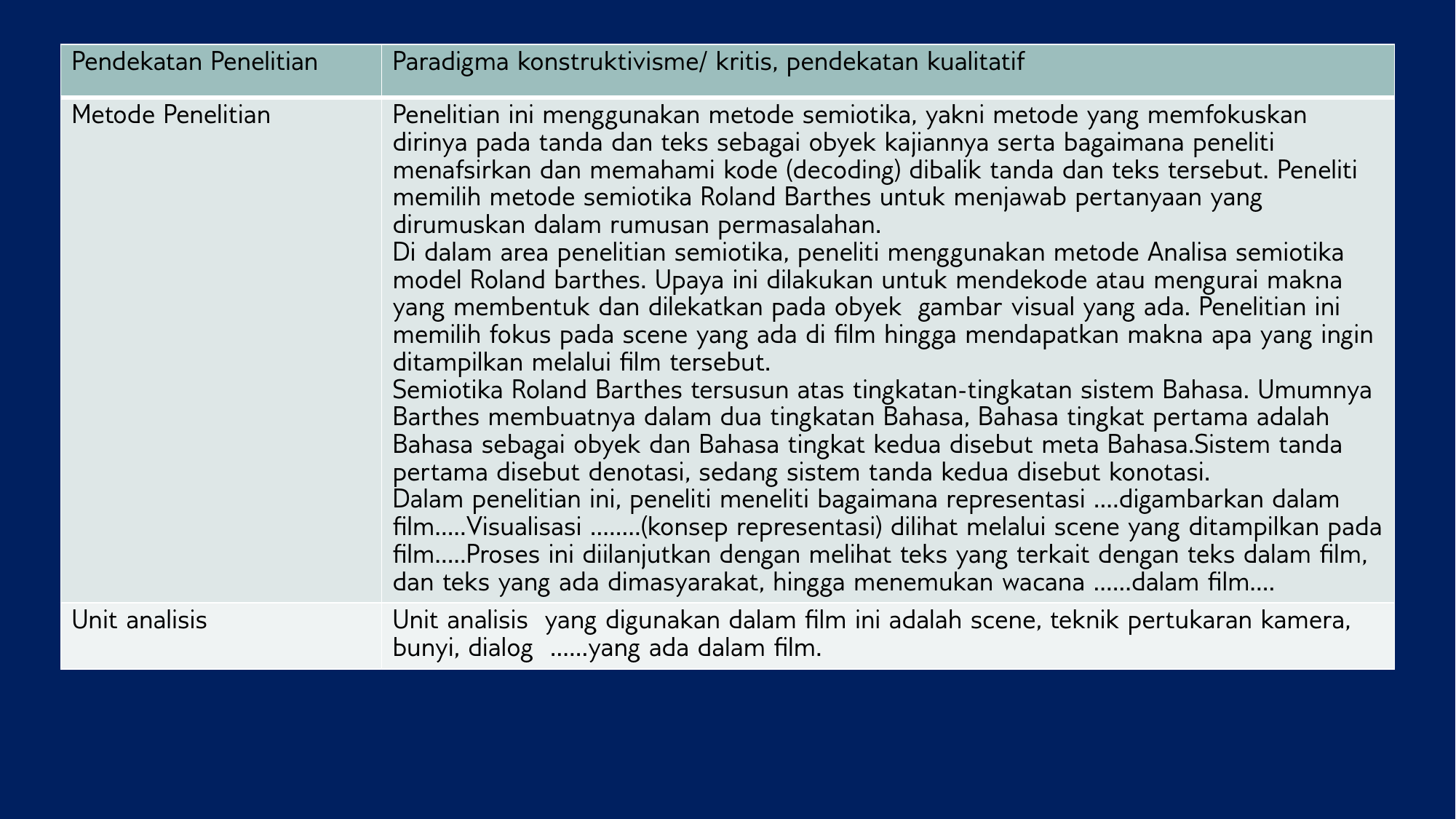

| Pendekatan Penelitian | Paradigma konstruktivisme/ kritis, pendekatan kualitatif |
| --- | --- |
| Metode Penelitian | Penelitian ini menggunakan metode semiotika, yakni metode yang memfokuskan dirinya pada tanda dan teks sebagai obyek kajiannya serta bagaimana peneliti menafsirkan dan memahami kode (decoding) dibalik tanda dan teks tersebut. Peneliti memilih metode semiotika Roland Barthes untuk menjawab pertanyaan yang dirumuskan dalam rumusan permasalahan. Di dalam area penelitian semiotika, peneliti menggunakan metode Analisa semiotika model Roland barthes. Upaya ini dilakukan untuk mendekode atau mengurai makna yang membentuk dan dilekatkan pada obyek gambar visual yang ada. Penelitian ini memilih fokus pada scene yang ada di film hingga mendapatkan makna apa yang ingin ditampilkan melalui film tersebut. Semiotika Roland Barthes tersusun atas tingkatan-tingkatan sistem Bahasa. Umumnya Barthes membuatnya dalam dua tingkatan Bahasa, Bahasa tingkat pertama adalah Bahasa sebagai obyek dan Bahasa tingkat kedua disebut meta Bahasa.Sistem tanda pertama disebut denotasi, sedang sistem tanda kedua disebut konotasi. Dalam penelitian ini, peneliti meneliti bagaimana representasi ….digambarkan dalam film…..Visualisasi ……..(konsep representasi) dilihat melalui scene yang ditampilkan pada film…..Proses ini diilanjutkan dengan melihat teks yang terkait dengan teks dalam film, dan teks yang ada dimasyarakat, hingga menemukan wacana ……dalam film…. |
| Unit analisis | Unit analisis yang digunakan dalam film ini adalah scene, teknik pertukaran kamera, bunyi, dialog ……yang ada dalam film. |